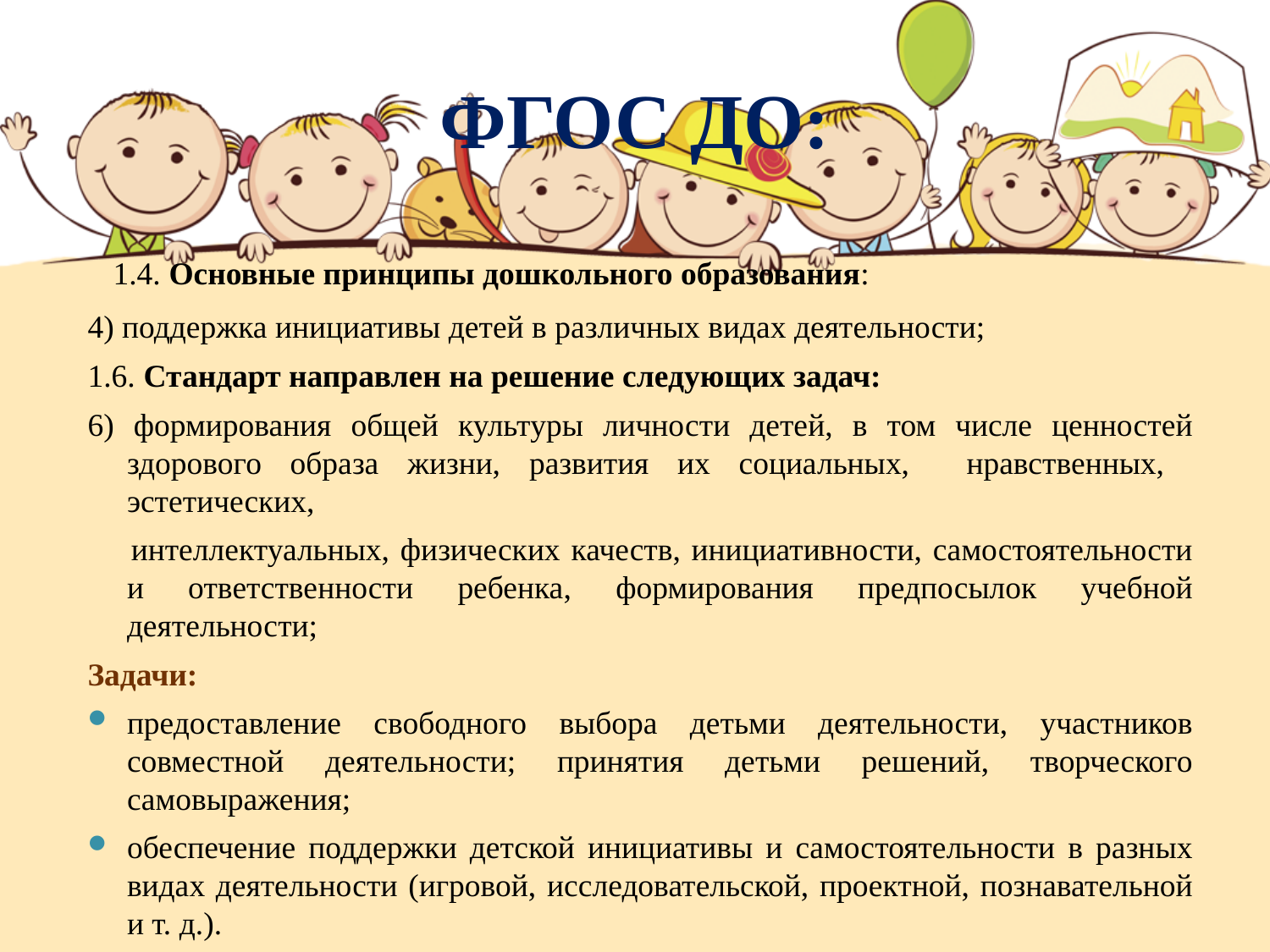

# ФГОС ДО:
  1.4. Основные принципы дошкольного образования:
4) поддержка инициативы детей в различных видах деятельности;
1.6. Стандарт направлен на решение следующих задач:
6) формирования общей культуры личности детей, в том числе ценностей здорового образа жизни, развития их социальных,  нравственных,  эстетических,
    интеллектуальных, физических качеств, инициативности, самостоятельности и ответственности ребенка, формирования предпосылок учебной деятельности;
Задачи:
предоставление свободного выбора детьми деятельности, участников совместной деятельности; принятия детьми решений, творческого самовыражения;
обеспечение поддержки детской инициативы и самостоятельности в разных видах деятельности (игровой, исследовательской, проектной, познавательной и т. д.).